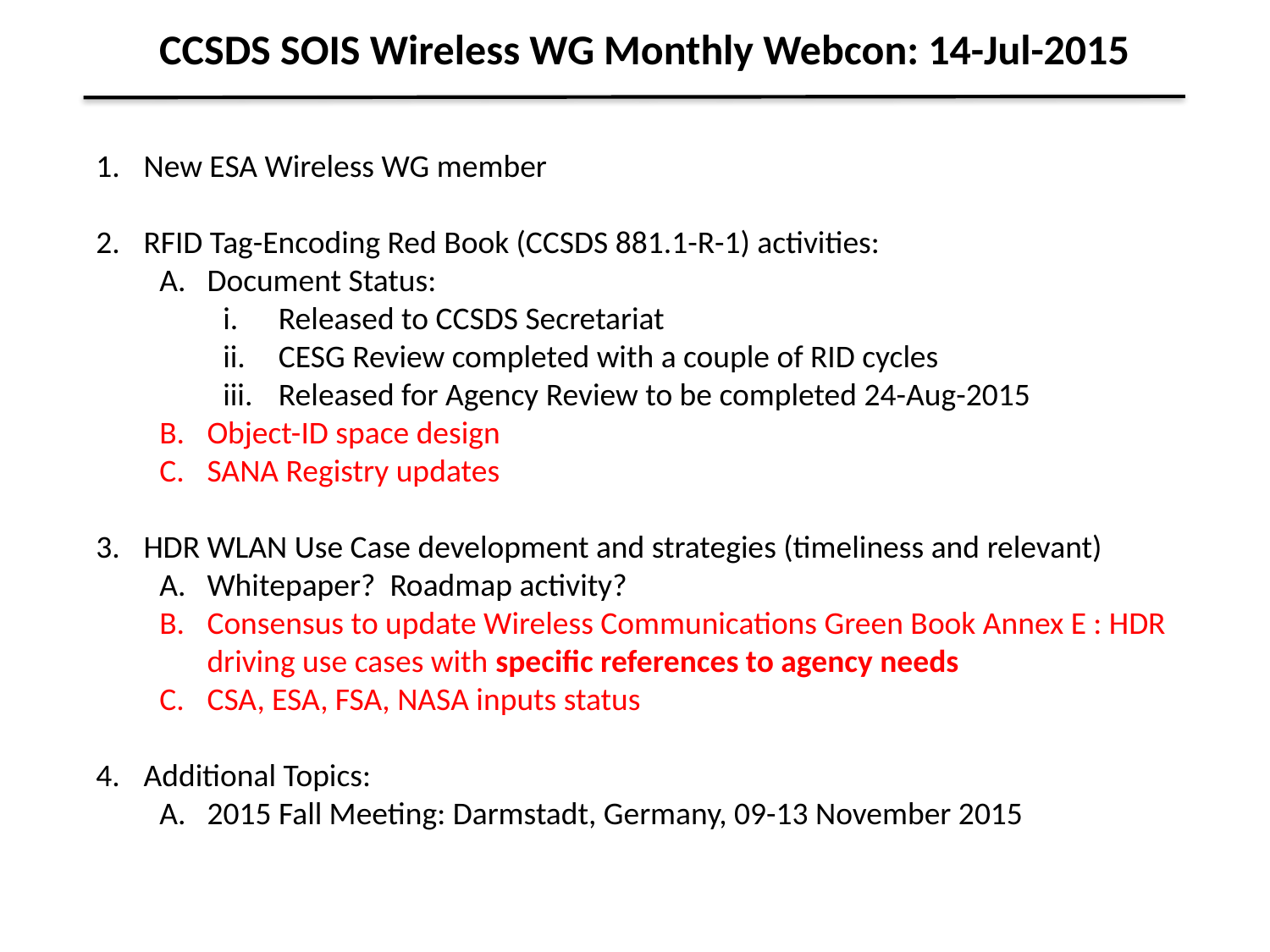

CCSDS SOIS Wireless WG Monthly Webcon: 14-Jul-2015
New ESA Wireless WG member

RFID Tag-Encoding Red Book (CCSDS 881.1-R-1) activities:
Document Status:
Released to CCSDS Secretariat
CESG Review completed with a couple of RID cycles
Released for Agency Review to be completed 24-Aug-2015
Object-ID space design
SANA Registry updates

HDR WLAN Use Case development and strategies (timeliness and relevant)
Whitepaper?  Roadmap activity?
Consensus to update Wireless Communications Green Book Annex E : HDR driving use cases with specific references to agency needs
CSA, ESA, FSA, NASA inputs status

Additional Topics:
2015 Fall Meeting: Darmstadt, Germany, 09-13 November 2015